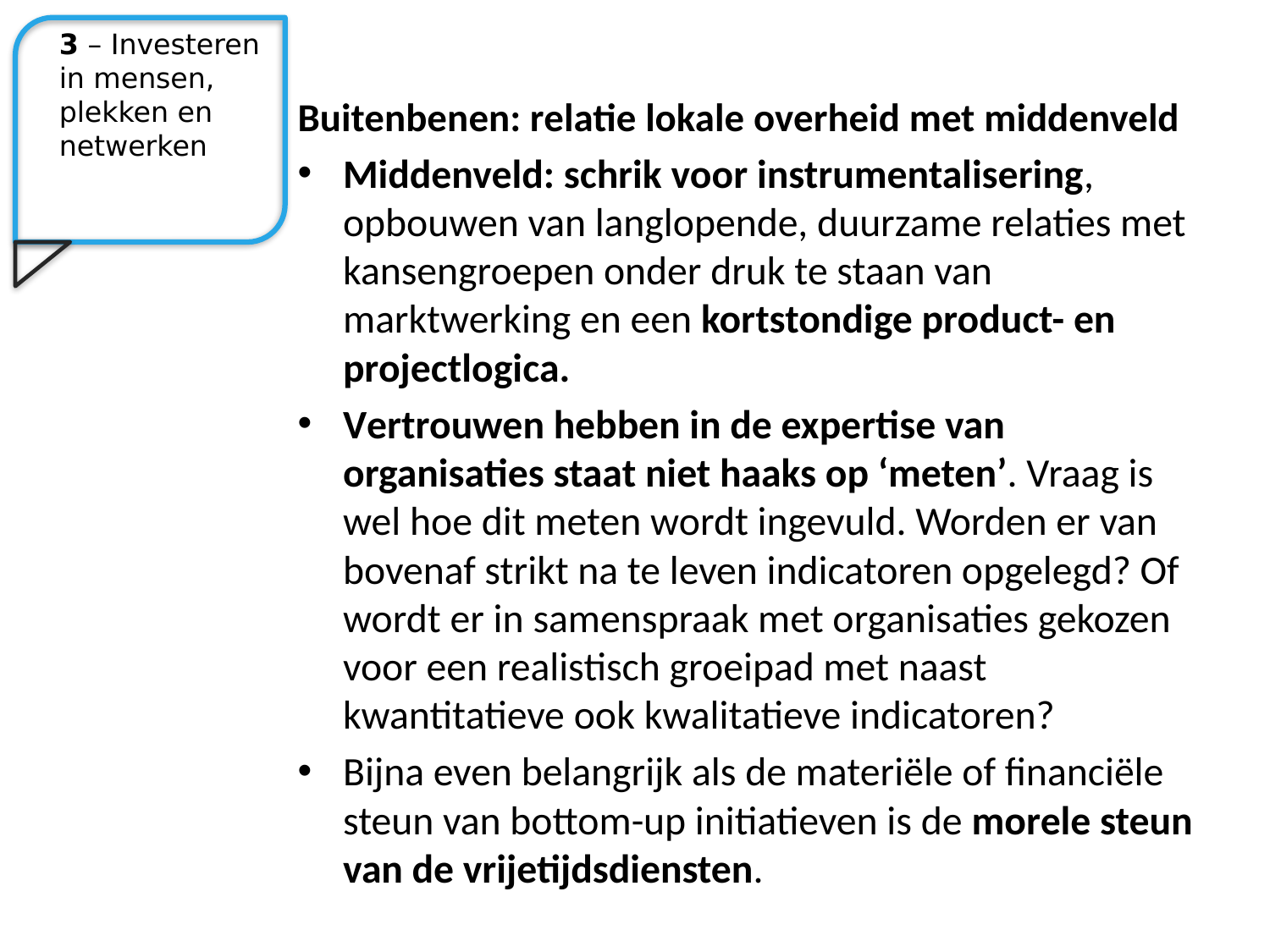

3 – Investeren in mensen, plekken en netwerken
Buitenbenen: relatie lokale overheid met middenveld
Middenveld: schrik voor instrumentalisering, opbouwen van langlopende, duurzame relaties met kansengroepen onder druk te staan van marktwerking en een kortstondige product- en projectlogica.
Vertrouwen hebben in de expertise van organisaties staat niet haaks op ‘meten’. Vraag is wel hoe dit meten wordt ingevuld. Worden er van bovenaf strikt na te leven indicatoren opgelegd? Of wordt er in samenspraak met organisaties gekozen voor een realistisch groeipad met naast kwantitatieve ook kwalitatieve indicatoren?
Bijna even belangrijk als de materiële of financiële steun van bottom-up initiatieven is de morele steun van de vrijetijdsdiensten.